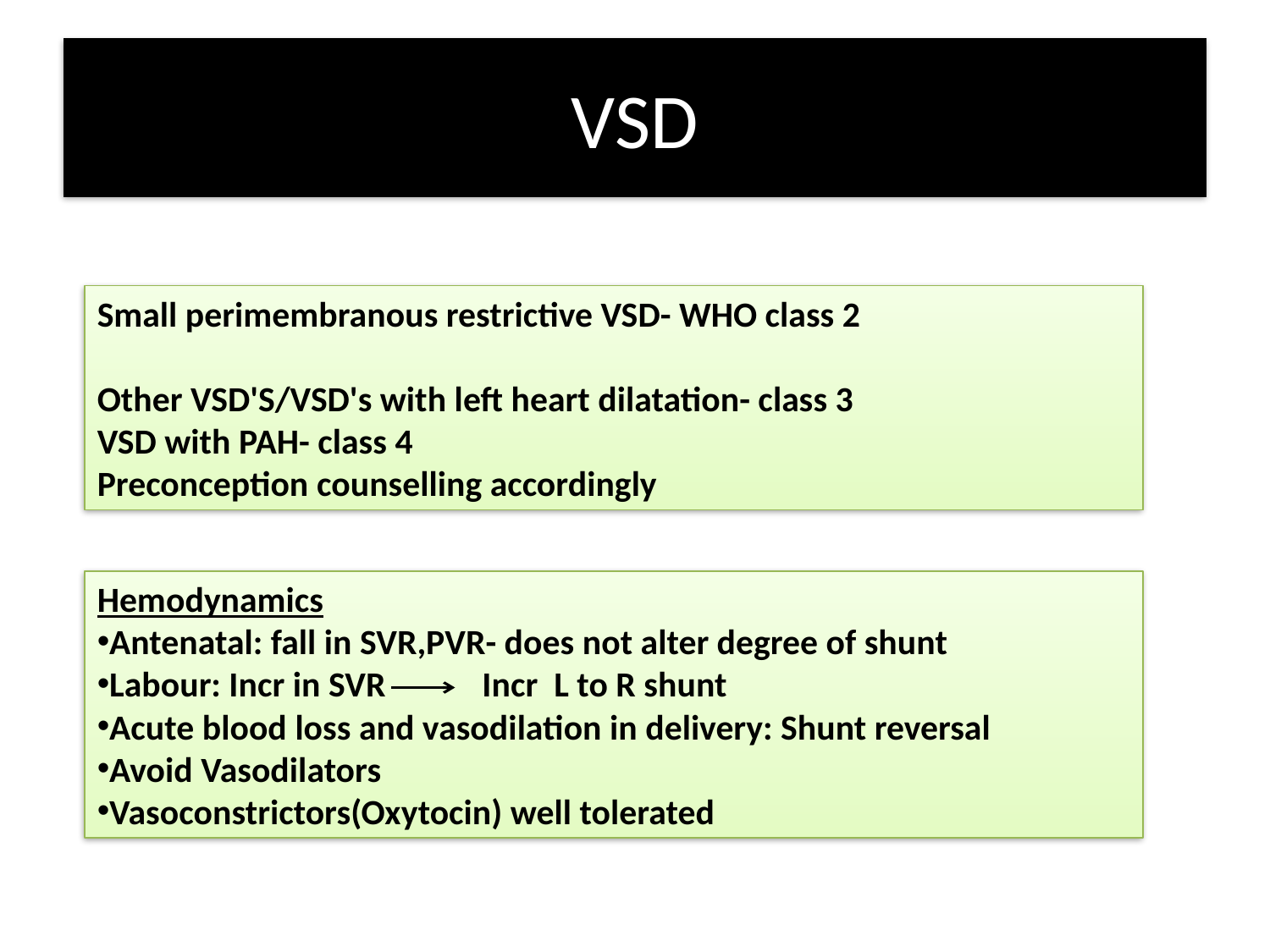

# VSD
Small perimembranous restrictive VSD- WHO class 2

Other VSD'S/VSD's with left heart dilatation- class 3
VSD with PAH- class 4
Preconception counselling accordingly
Hemodynamics
Antenatal: fall in SVR,PVR- does not alter degree of shunt
Labour: Incr in SVR            Incr  L to R shunt
Acute blood loss and vasodilation in delivery: Shunt reversal
Avoid Vasodilators
Vasoconstrictors(Oxytocin) well tolerated